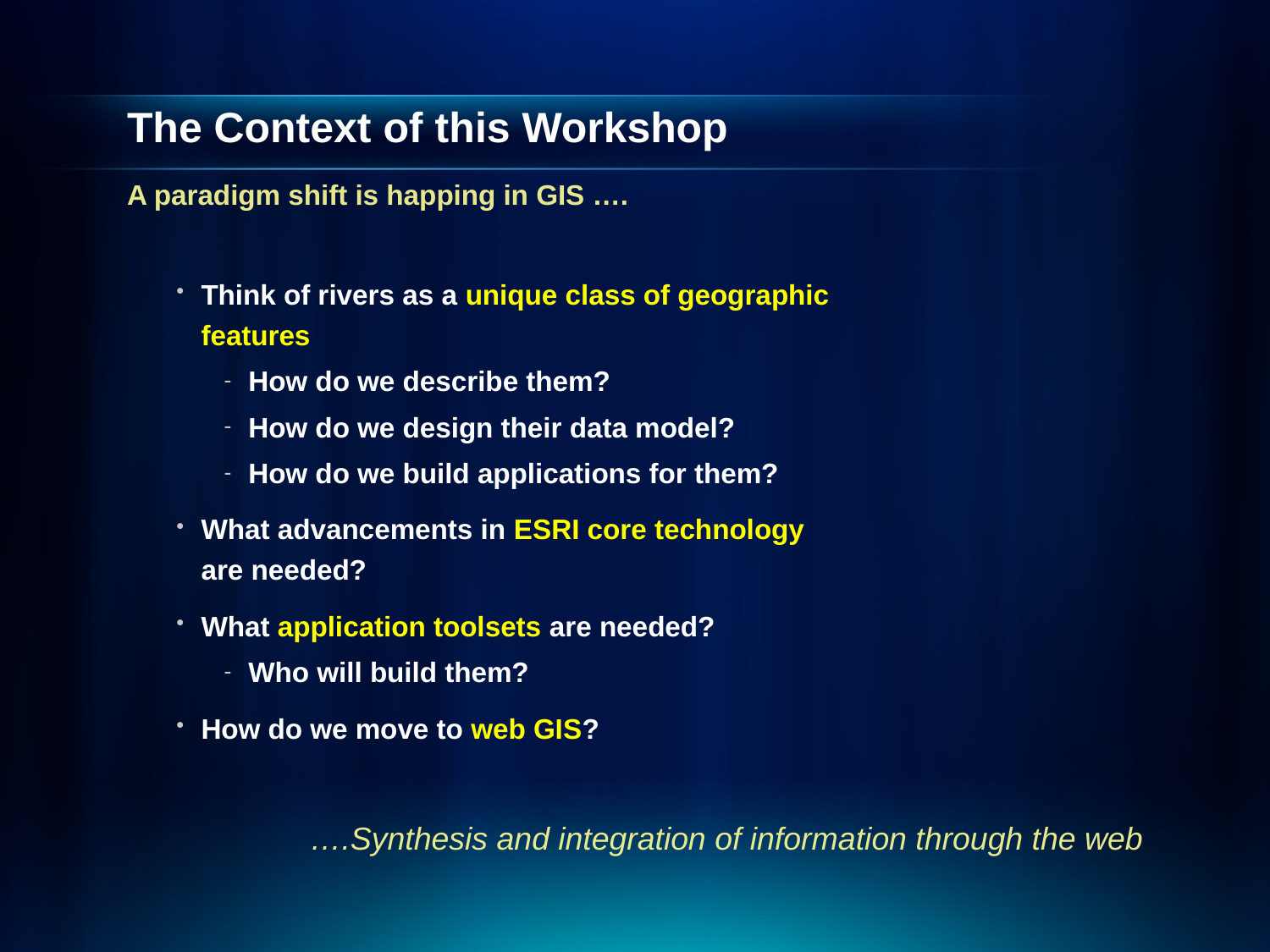

# The Context of this Workshop
A paradigm shift is happing in GIS ….
Think of rivers as a unique class of geographic features
How do we describe them?
How do we design their data model?
How do we build applications for them?
What advancements in ESRI core technology are needed?
What application toolsets are needed?
Who will build them?
How do we move to web GIS?

….Synthesis and integration of information through the web